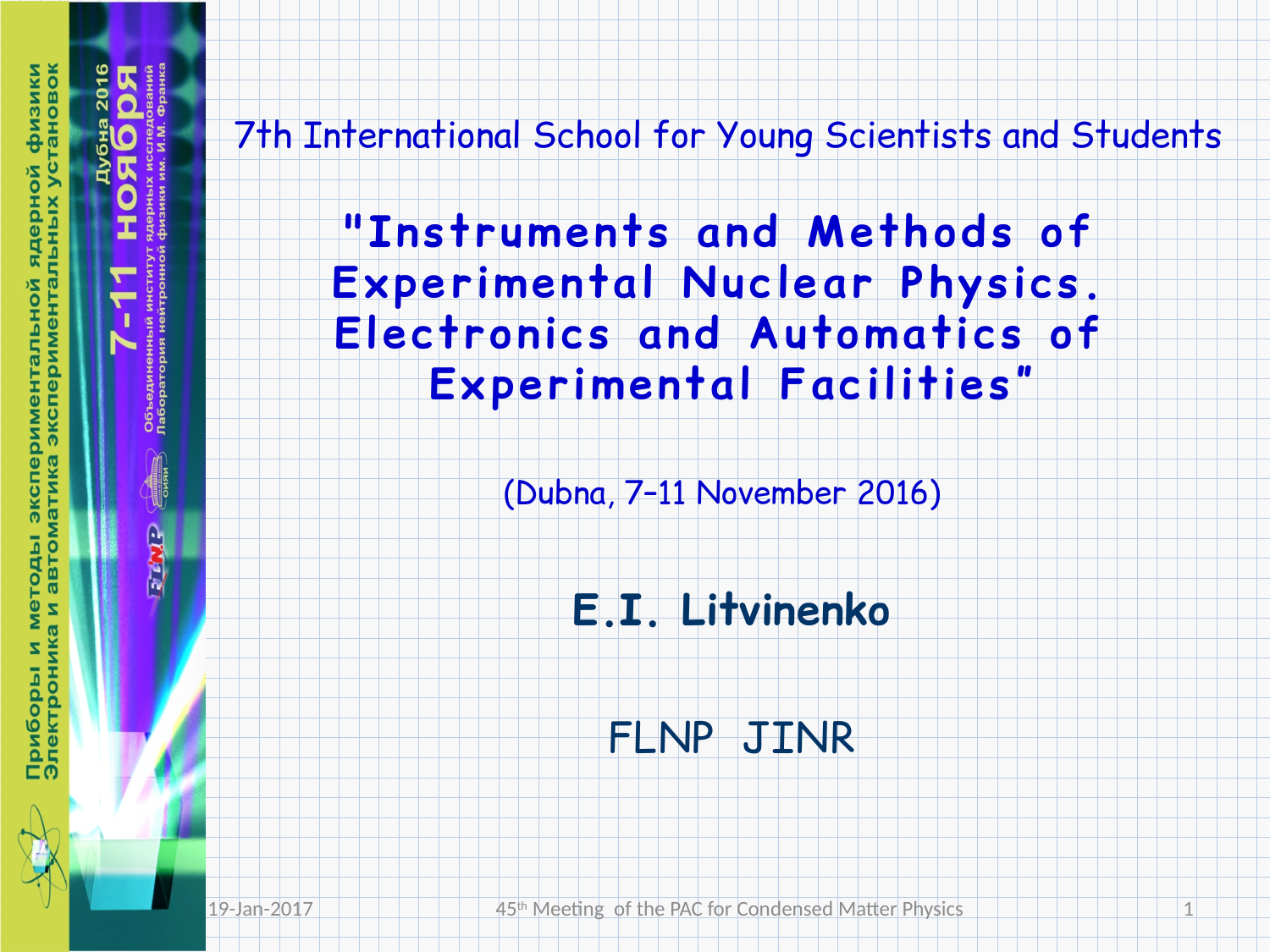

7th International School for Young Scientists and Students
# "Instruments and Methods of Experimental Nuclear Physics. Electronics and Automatics of Experimental Facilities”
(Dubna, 7–11 November 2016)
E.I. Litvinenko

FLNP  JINR